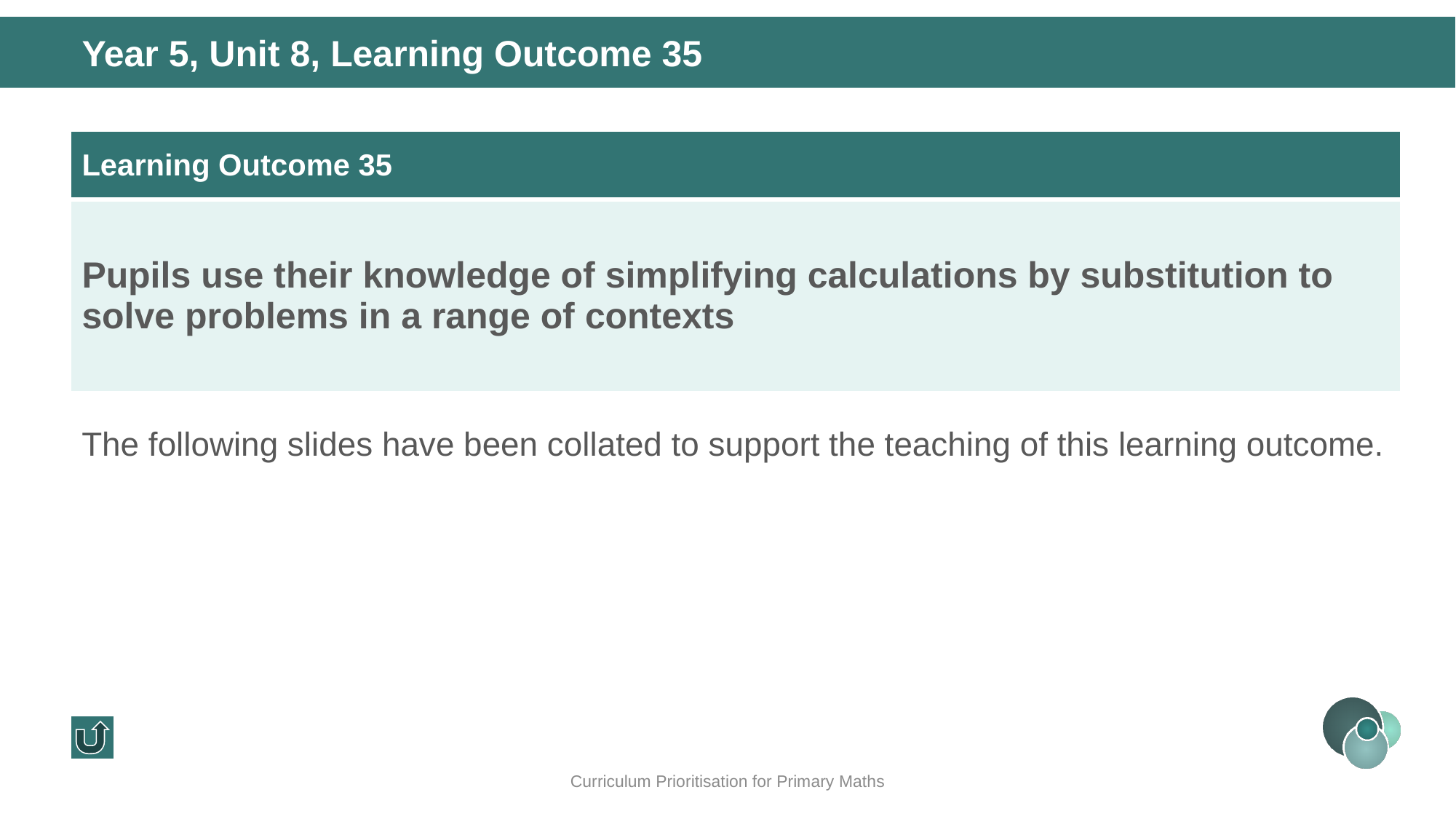

Year 5, Unit 8, Learning Outcome 35
| Learning Outcome 35 |
| --- |
| Pupils use their knowledge of simplifying calculations by substitution to solve problems in a range of contexts |
The following slides have been collated to support the teaching of this learning outcome.

Curriculum Prioritisation for Primary Maths